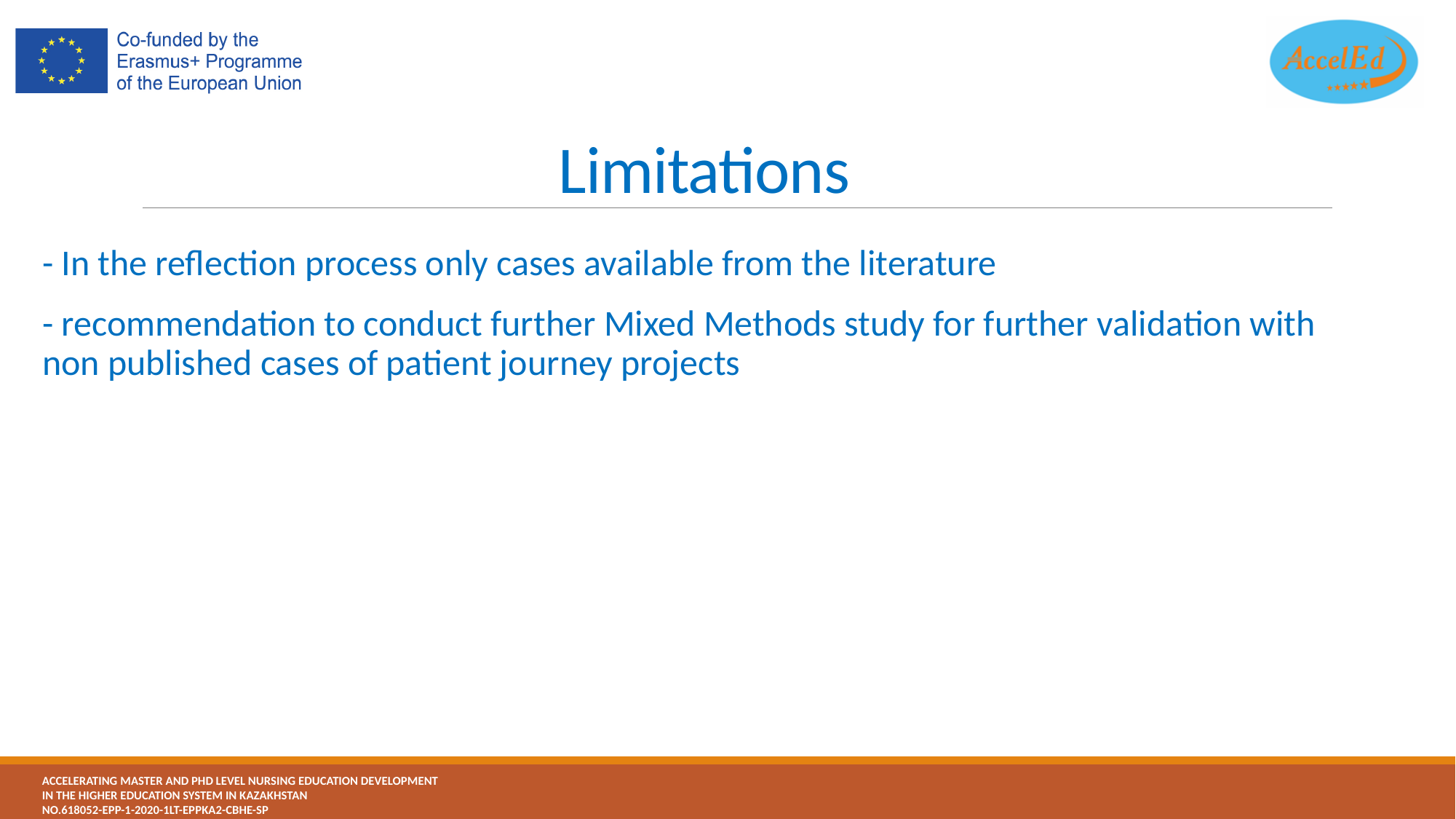

# Limitations
- In the reflection process only cases available from the literature
- recommendation to conduct further Mixed Methods study for further validation with non published cases of patient journey projects